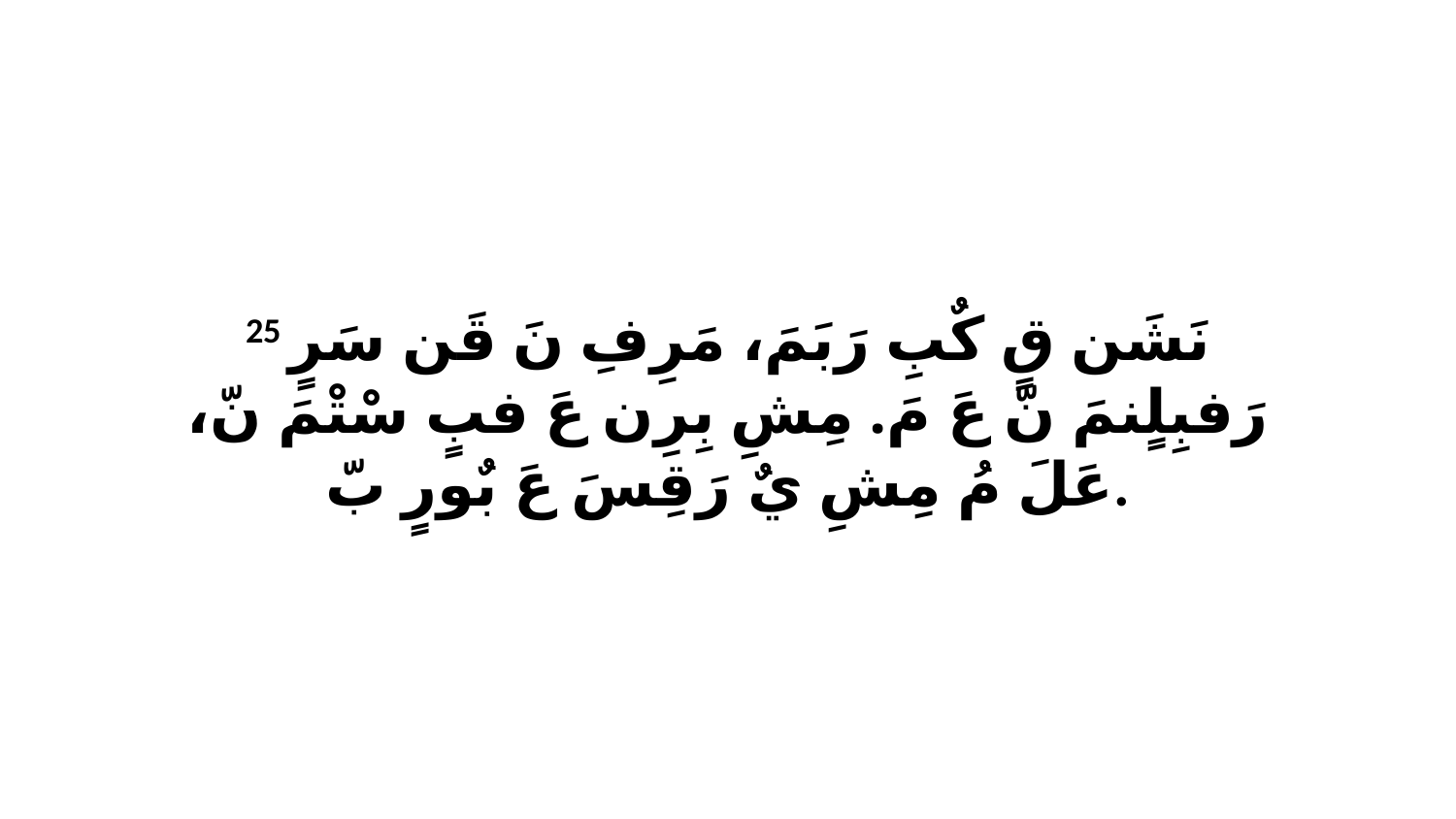

25 نَشَن قٍ كٌبِ رَبَمَ، مَرِفِ نَ قَن سَرٍ رَفبِلٍنمَ نّ عَ مَ. مِشِ بِرِن عَ فبٍ سْتْمَ نّ، عَلَ مُ مِشِ يٌ رَقِسَ عَ بٌورٍ بّ.